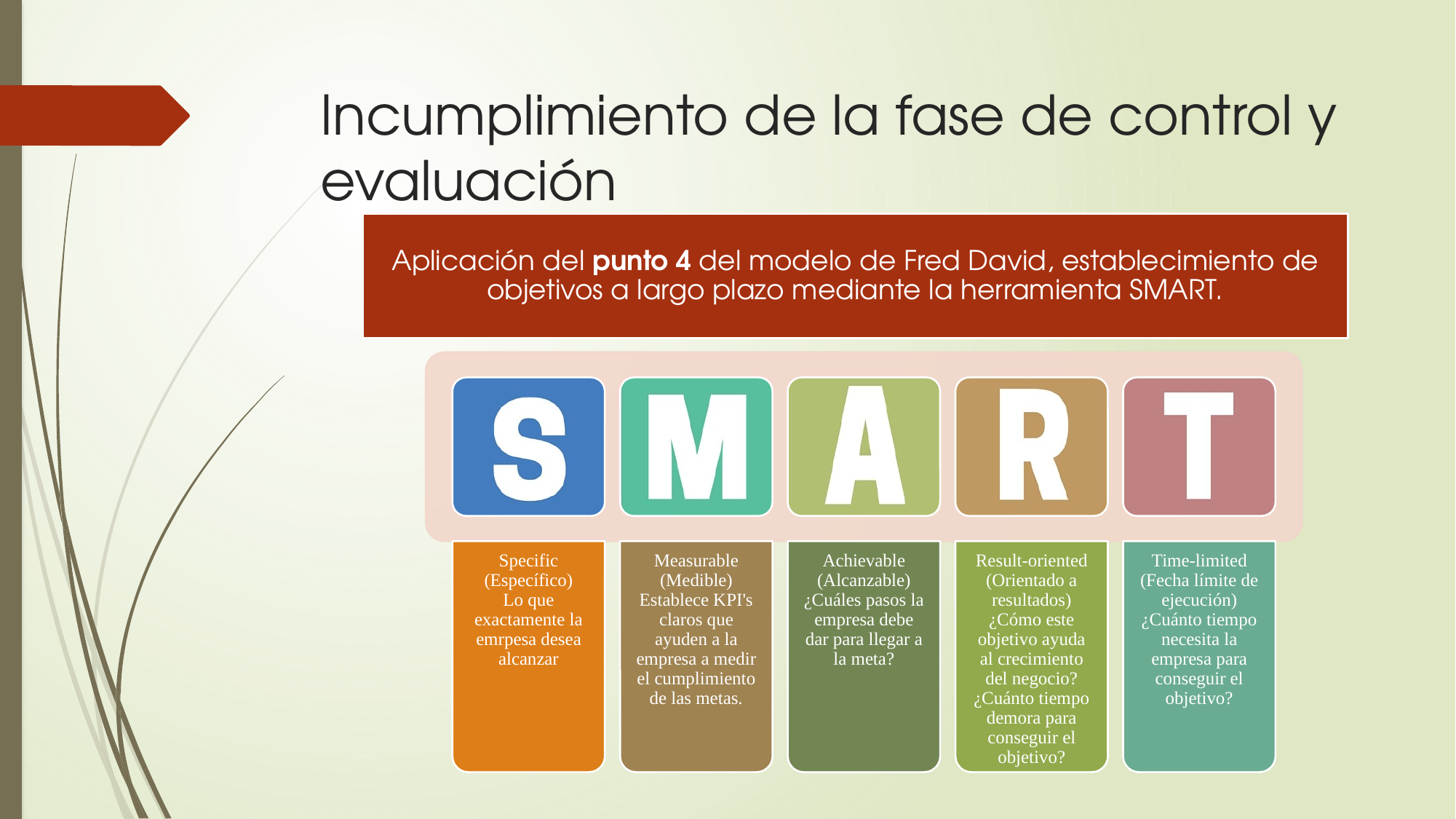

# Incumplimiento de la fase de control y evaluación
Aplicación del punto 4 del modelo de Fred David, establecimiento de objetivos a largo plazo mediante la herramienta SMART.
Specific (Específico)
Lo que exactamente la emrpesa desea alcanzar
Measurable (Medible)
Establece KPI's claros que ayuden a la empresa a medir el cumplimiento de las metas.
Achievable (Alcanzable)
¿Cuáles pasos la empresa debe dar para llegar a la meta?
Result-oriented (Orientado a resultados)
¿Cómo este objetivo ayuda al crecimiento del negocio?
¿Cuánto tiempo demora para conseguir el objetivo?
Time-limited (Fecha límite de ejecución)
¿Cuánto tiempo necesita la empresa para conseguir el objetivo?